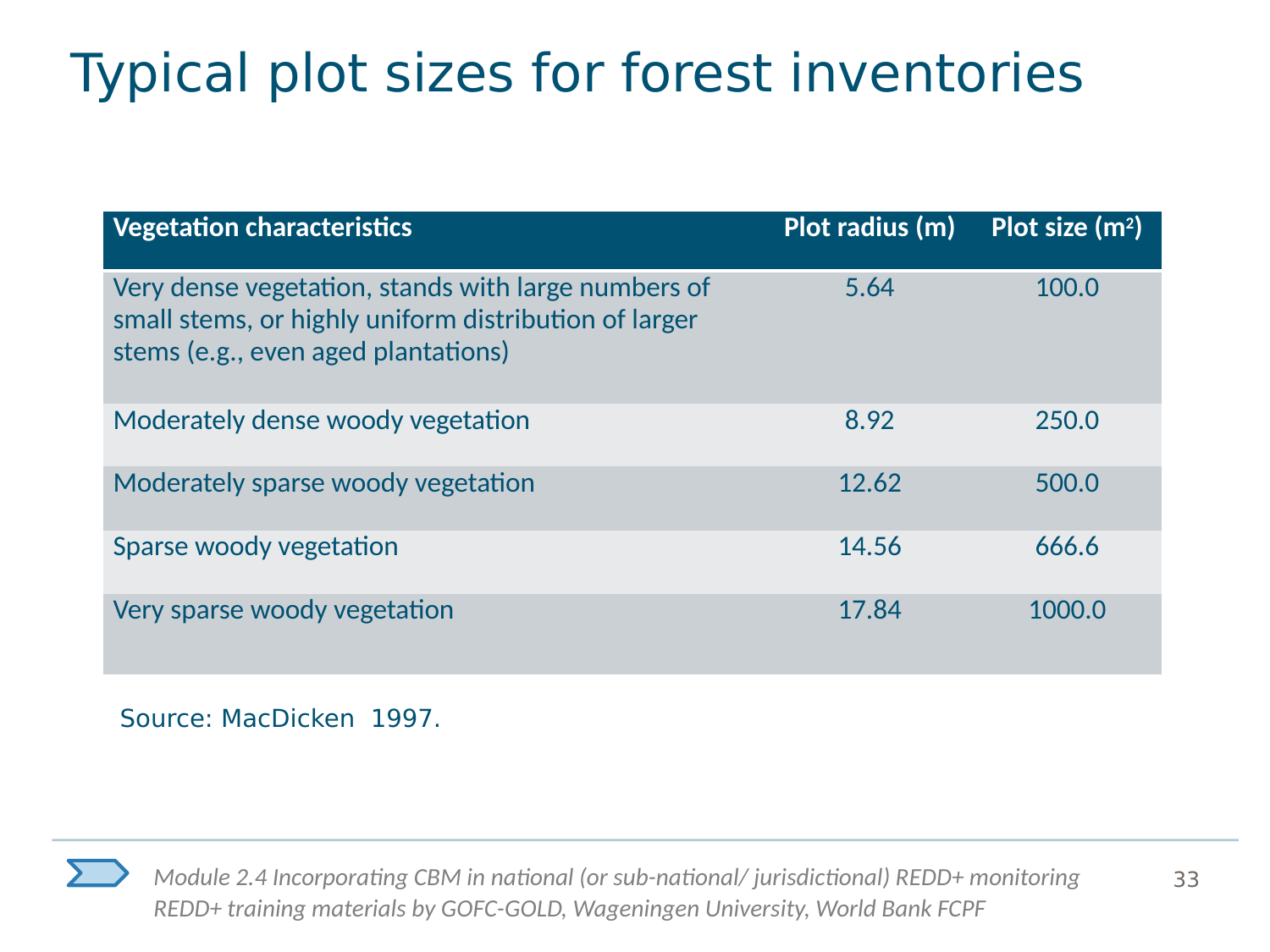

# Typical plot sizes for forest inventories
| Vegetation characteristics | Plot radius (m) | Plot size (m2) |
| --- | --- | --- |
| Very dense vegetation, stands with large numbers of small stems, or highly uniform distribution of larger stems (e.g., even aged plantations) | 5.64 | 100.0 |
| Moderately dense woody vegetation | 8.92 | 250.0 |
| Moderately sparse woody vegetation | 12.62 | 500.0 |
| Sparse woody vegetation | 14.56 | 666.6 |
| Very sparse woody vegetation | 17.84 | 1000.0 |
Source: MacDicken  1997.